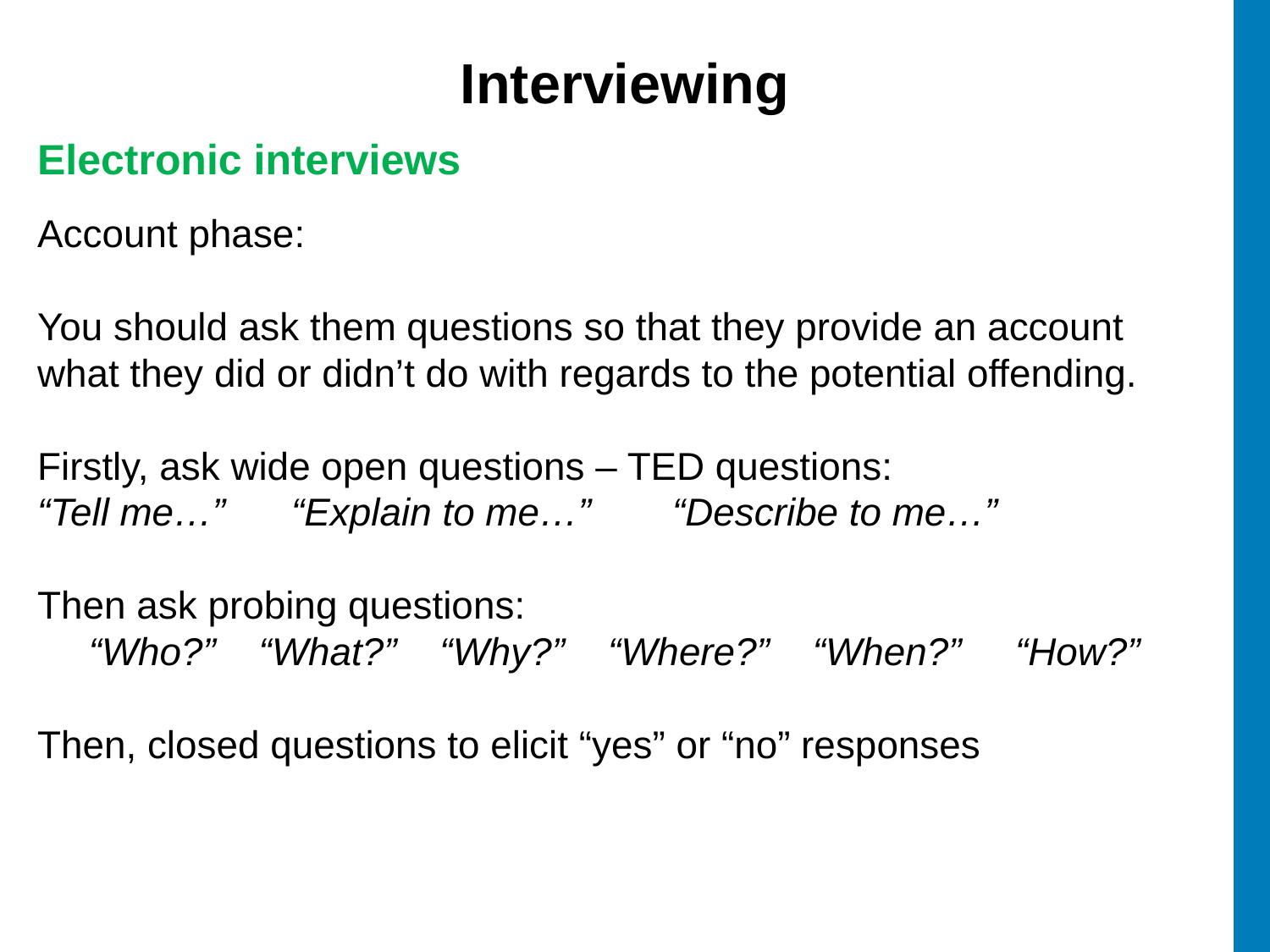

# Interviewing
Electronic interviews

Account phase:

You should ask them questions so that they provide an account what they did or didn’t do with regards to the potential offending.

Firstly, ask wide open questions – TED questions:
“Tell me…”	“Explain to me…”	“Describe to me…”

Then ask probing questions:
“Who?”    “What?”    “Why?”    “Where?”    “When?”     “How?”

Then, closed questions to elicit “yes” or “no” responses